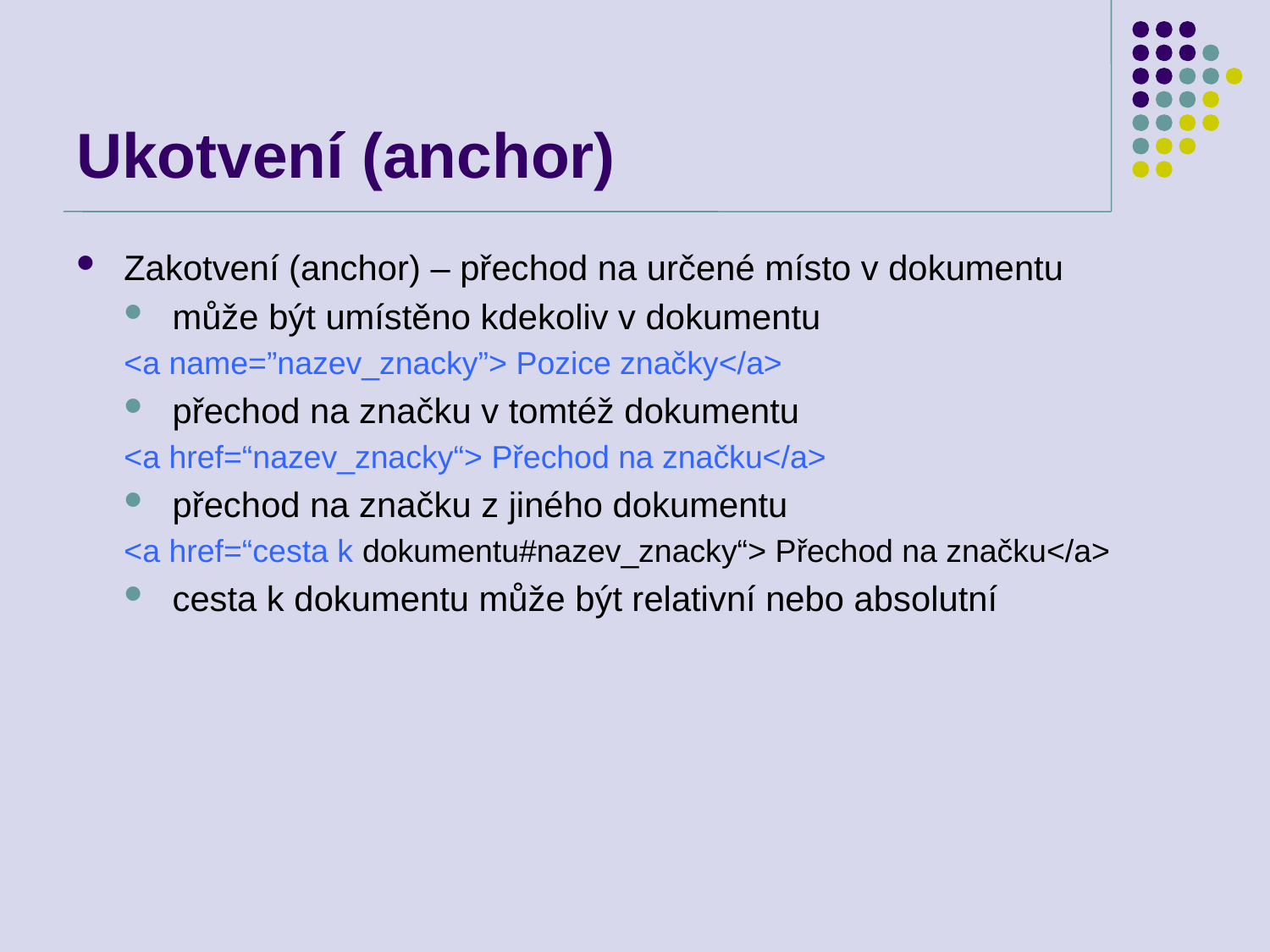

# Ukotvení (anchor)
Zakotvení (anchor) – přechod na určené místo v dokumentu
může být umístěno kdekoliv v dokumentu
<a name=”nazev_znacky”> Pozice značky</a>
přechod na značku v tomtéž dokumentu
<a href=“nazev_znacky“> Přechod na značku</a>
přechod na značku z jiného dokumentu
<a href=“cesta k dokumentu#nazev_znacky“> Přechod na značku</a>
cesta k dokumentu může být relativní nebo absolutní